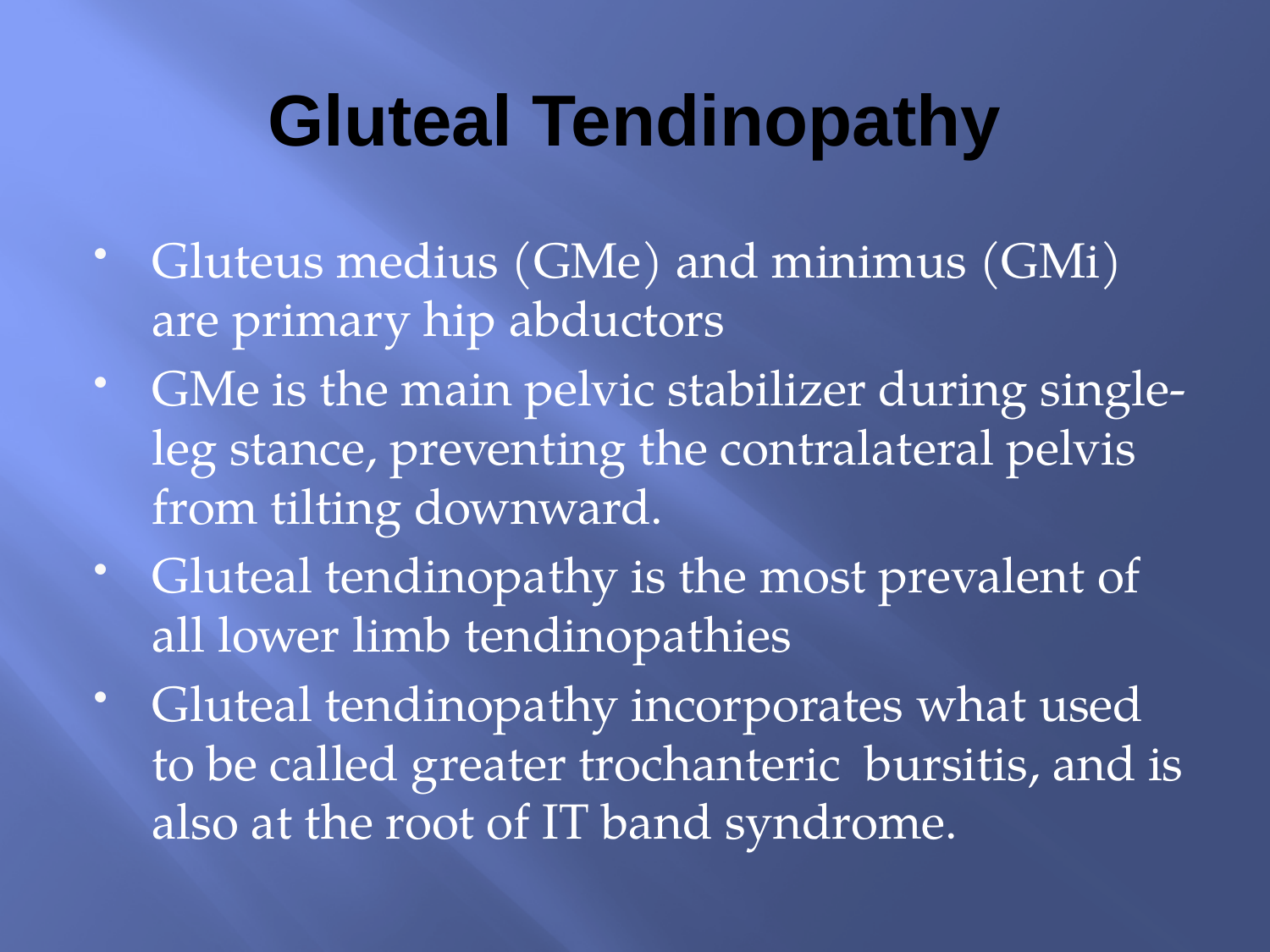

# Gluteal Tendinopathy
Gluteus medius (GMe) and minimus (GMi) are primary hip abductors
GMe is the main pelvic stabilizer during single-leg stance, preventing the contralateral pelvis from tilting downward.
Gluteal tendinopathy is the most prevalent of all lower limb tendinopathies
Gluteal tendinopathy incorporates what used to be called greater trochanteric  bursitis, and is also at the root of IT band syndrome.